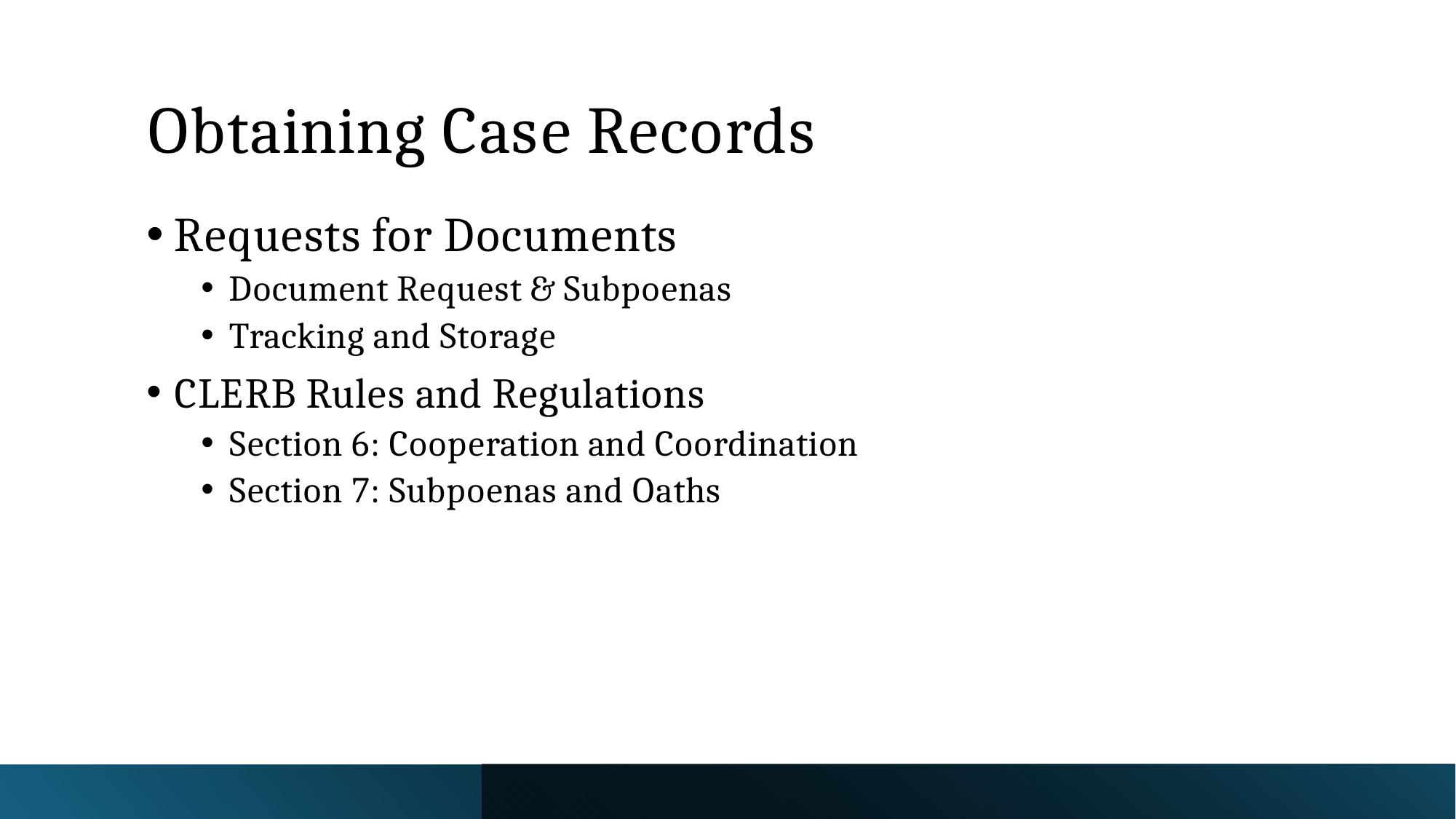

# Obtaining Case Records
Requests for Documents
Document Request & Subpoenas
Tracking and Storage
CLERB Rules and Regulations
Section 6: Cooperation and Coordination
Section 7: Subpoenas and Oaths